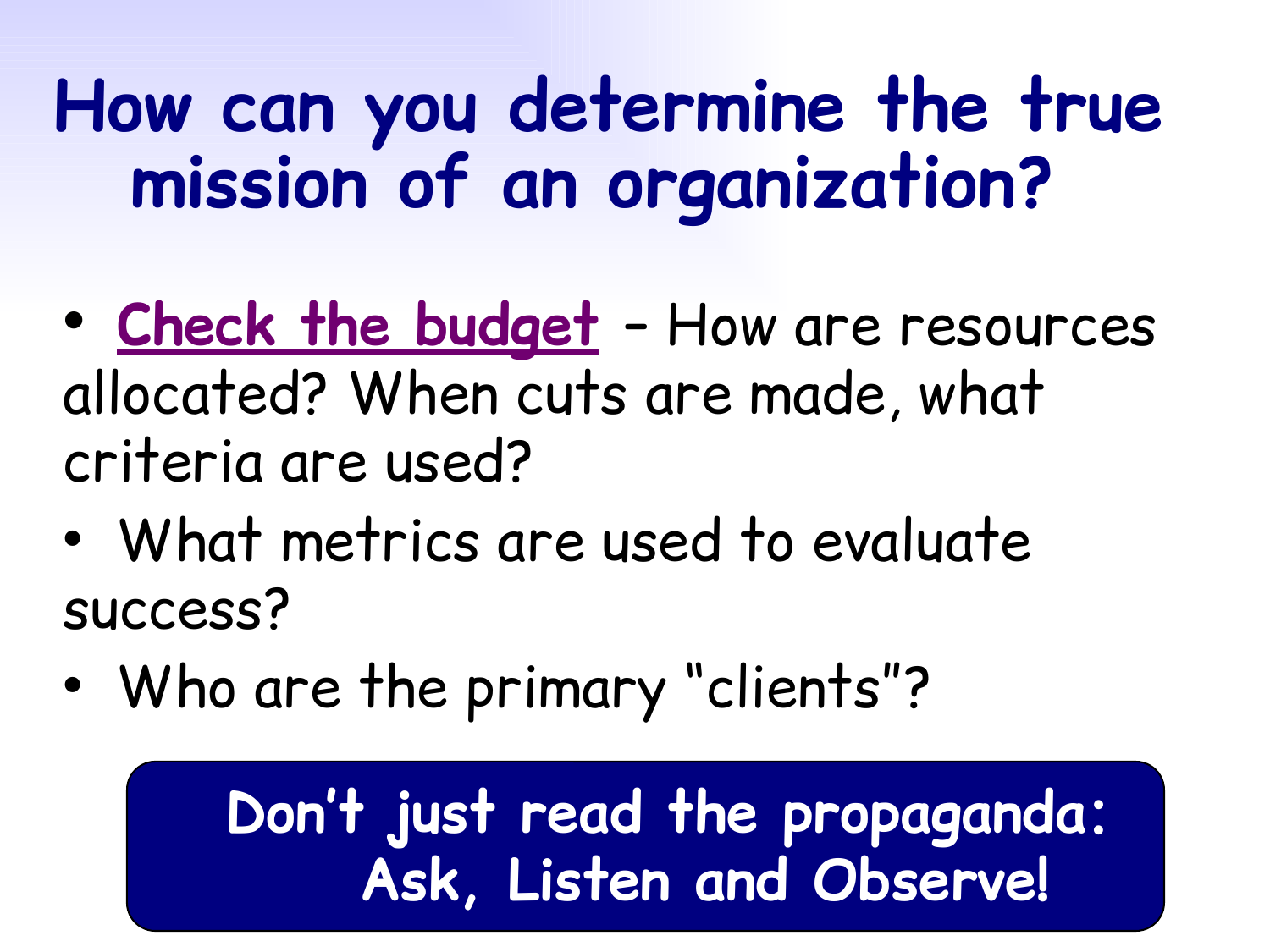

How can you determine the true mission of an organization?
  Check the budget – How are resources 	allocated? When cuts are made, what 	criteria are used?
  What metrics are used to evaluate 	success?
  Who are the primary “clients”?

Don’t just read the propaganda:    Ask, Listen and Observe!